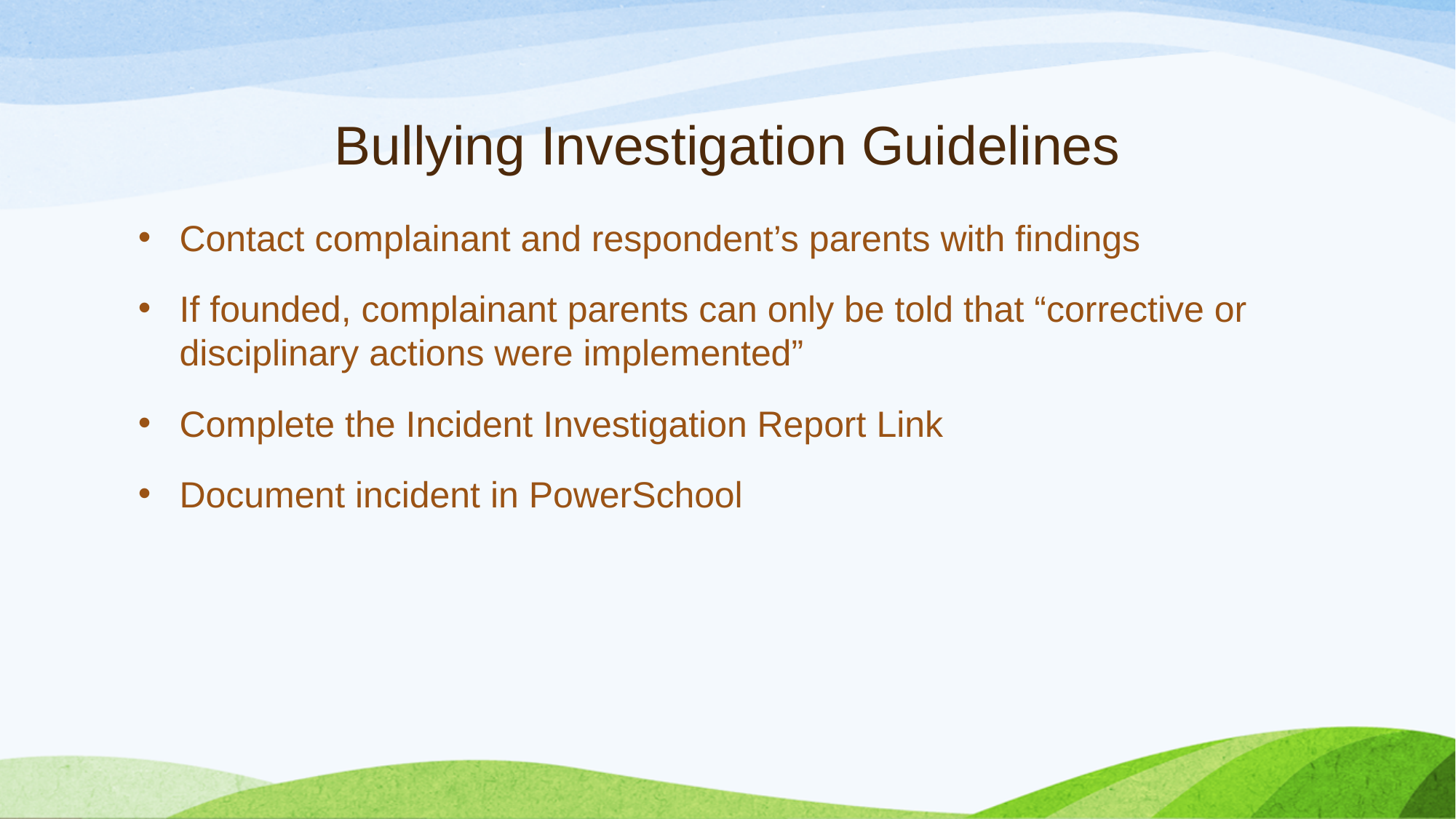

# Bullying Investigation Guidelines
Contact complainant and respondent’s parents with findings
If founded, complainant parents can only be told that “corrective or disciplinary actions were implemented”
Complete the Incident Investigation Report Link
Document incident in PowerSchool